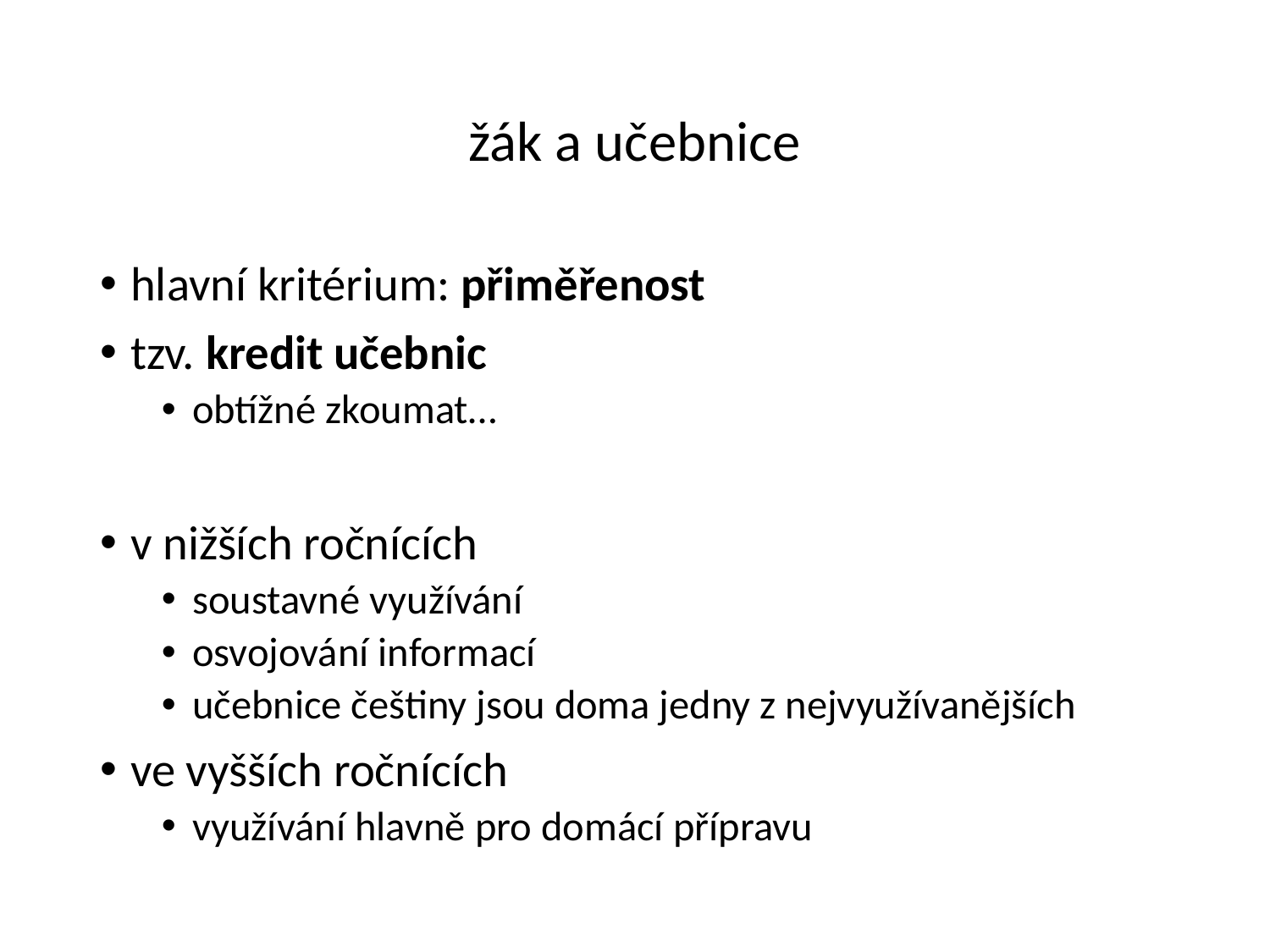

# žák a učebnice
hlavní kritérium: přiměřenost
tzv. kredit učebnic
obtížné zkoumat…

v nižších ročnících
soustavné využívání
osvojování informací
učebnice češtiny jsou doma jedny z nejvyužívanějších
ve vyšších ročnících
využívání hlavně pro domácí přípravu